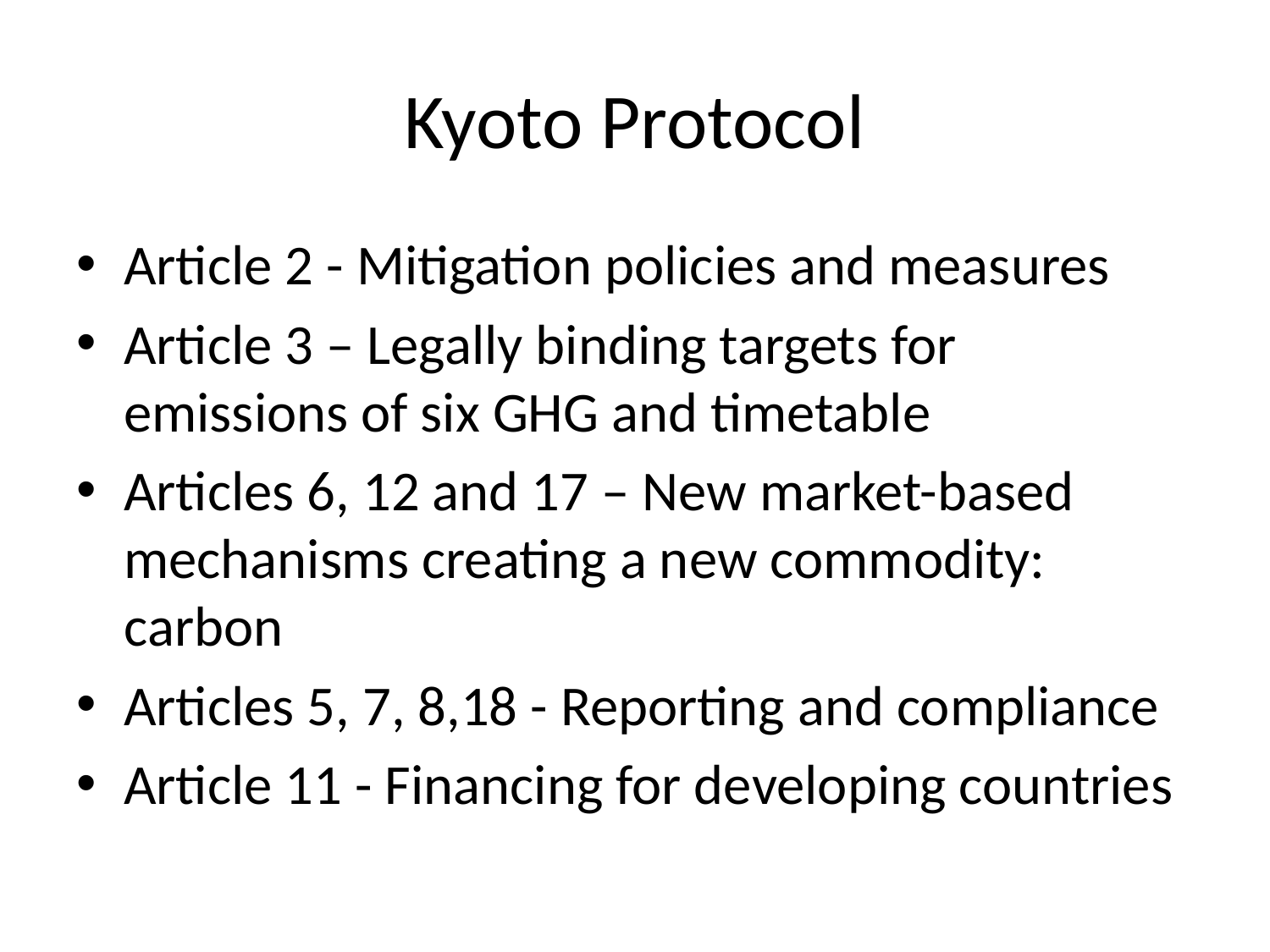

# Kyoto Protocol
Article 2 - Mitigation policies and measures
Article 3 – Legally binding targets for emissions of six GHG and timetable
Articles 6, 12 and 17 – New market-based mechanisms creating a new commodity: carbon
Articles 5, 7, 8,18 - Reporting and compliance
Article 11 - Financing for developing countries